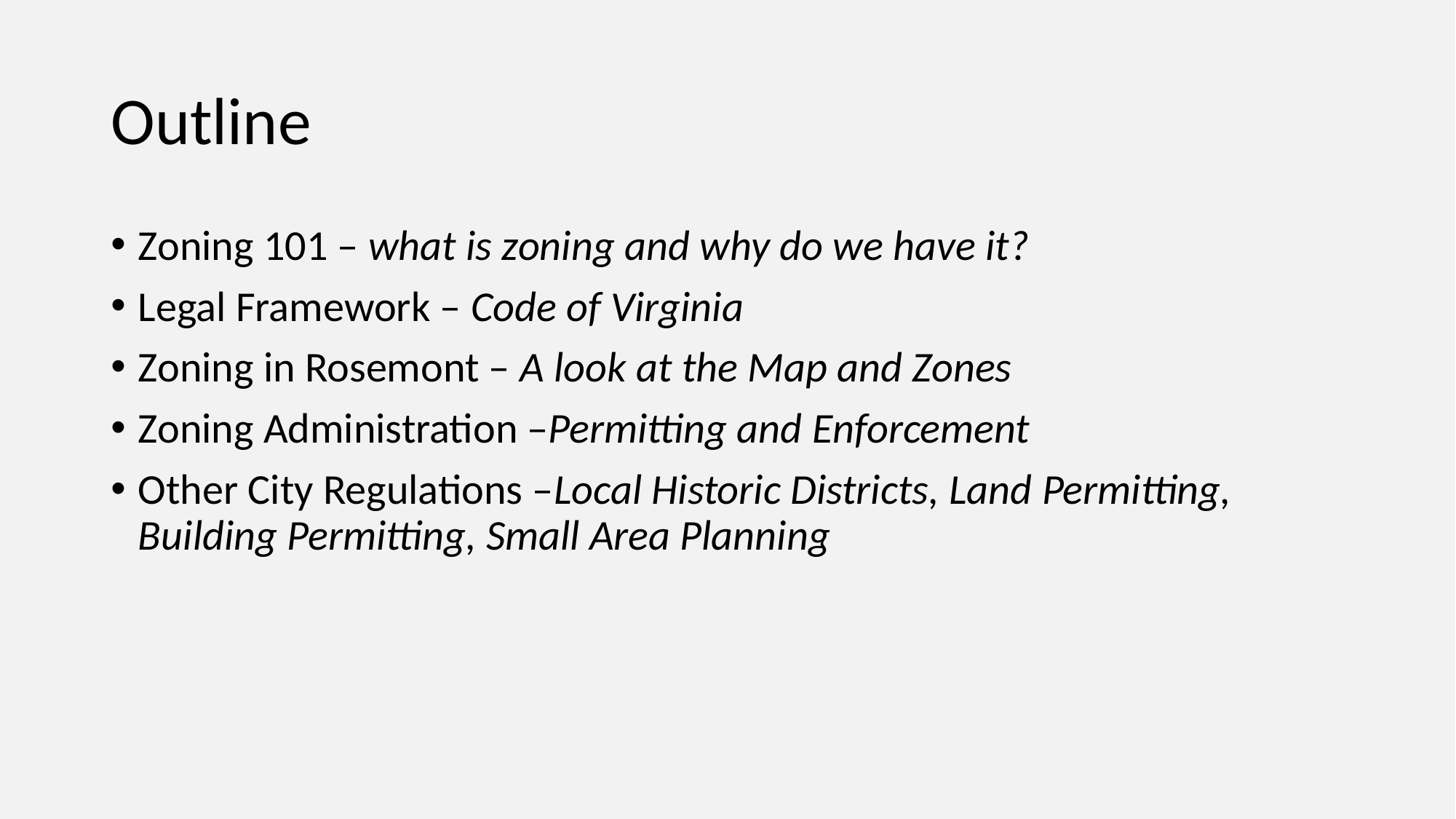

# Outline
Zoning 101 – what is zoning and why do we have it?
Legal Framework – Code of Virginia
Zoning in Rosemont – A look at the Map and Zones
Zoning Administration –Permitting and Enforcement
Other City Regulations –Local Historic Districts, Land Permitting,  Building Permitting, Small Area Planning